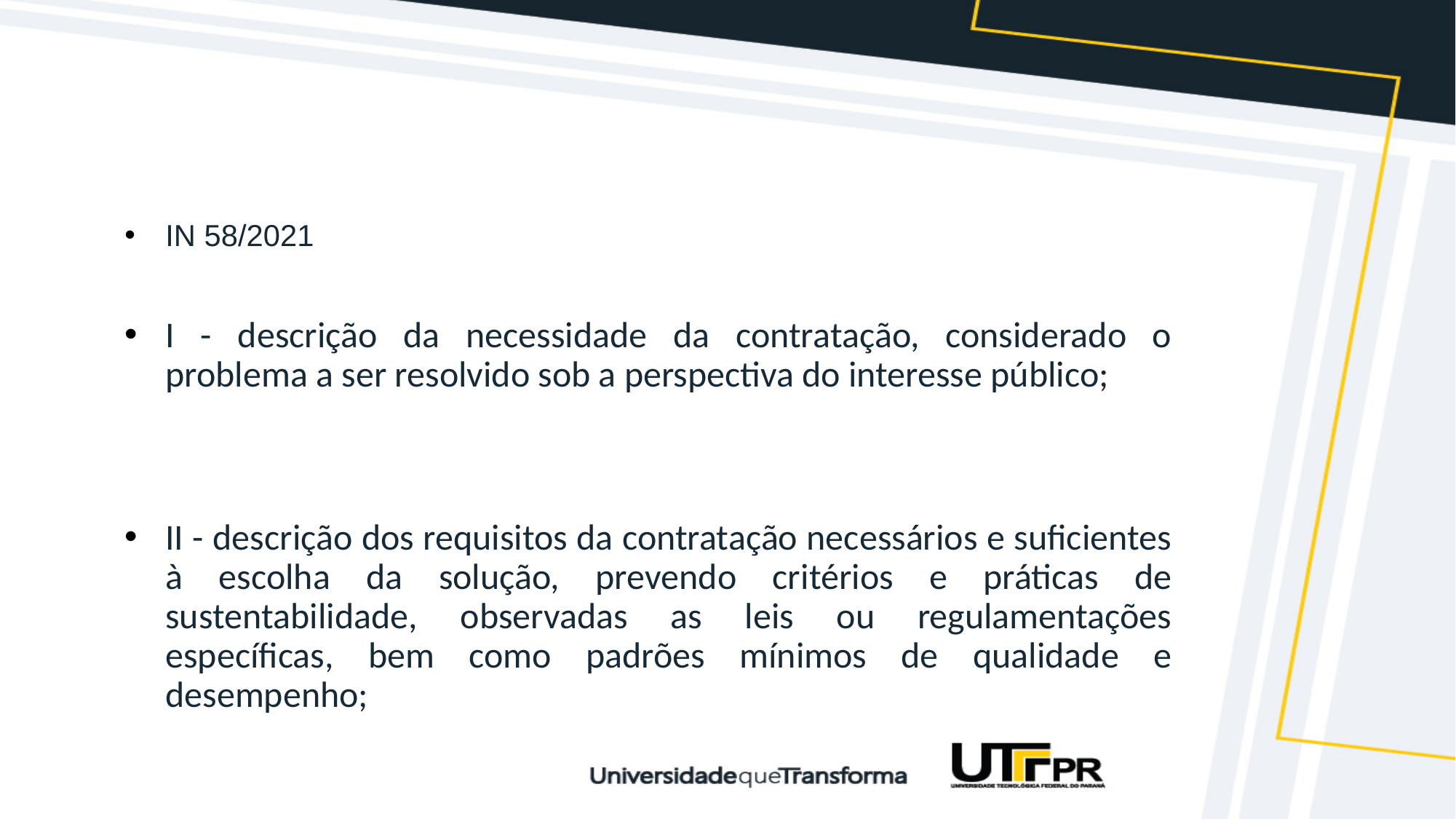

#

IN 58/2021

I - descrição da necessidade da contratação, considerado o problema a ser resolvido sob a perspectiva do interesse público;

II - descrição dos requisitos da contratação necessários e suficientes à escolha da solução, prevendo critérios e práticas de sustentabilidade, observadas as leis ou regulamentações específicas, bem como padrões mínimos de qualidade e desempenho;